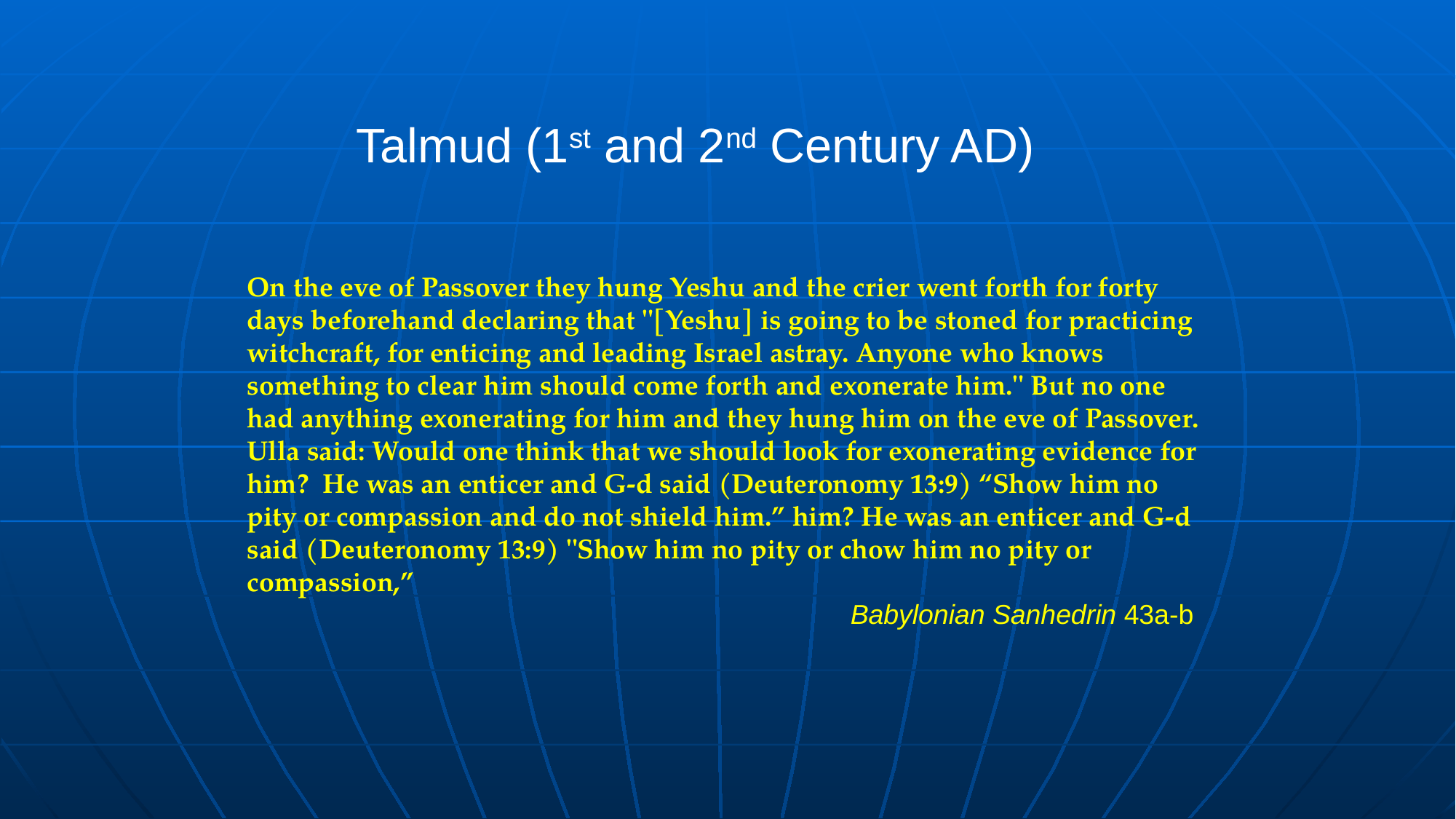

Talmud (1st and 2nd Century AD)
On the eve of Passover they hung Yeshu and the crier went forth for forty days beforehand declaring that "[Yeshu] is going to be stoned for practicing witchcraft, for enticing and leading Israel astray. Anyone who knows something to clear him should come forth and exonerate him." But no one had anything exonerating for him and they hung him on the eve of Passover. Ulla said: Would one think that we should look for exonerating evidence for him?  He was an enticer and G-d said (Deuteronomy 13:9) “Show him no pity or compassion and do not shield him.” him? He was an enticer and G-d said (Deuteronomy 13:9) "Show him no pity or chow him no pity or compassion,”
 Babylonian Sanhedrin 43a-b